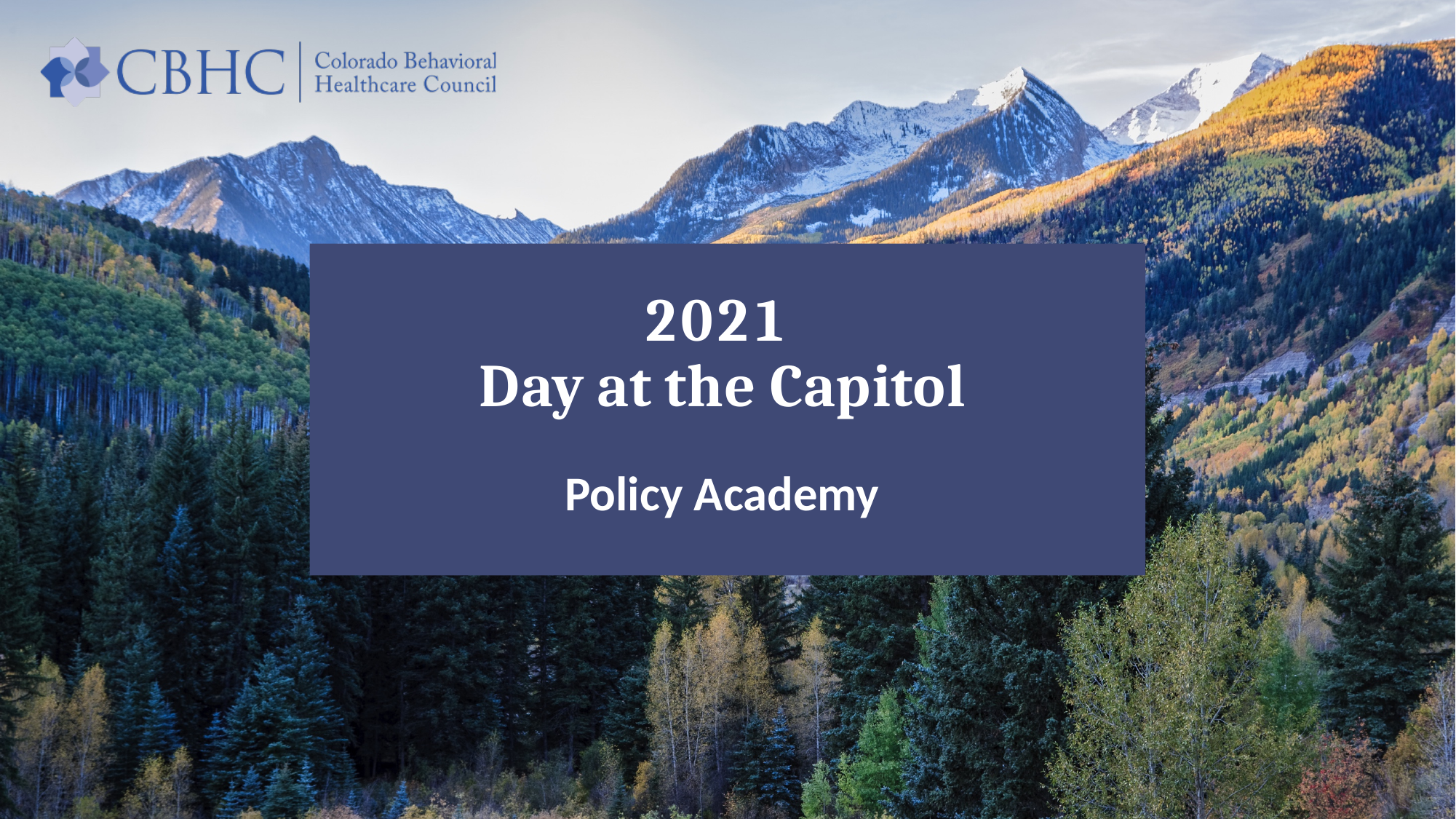

# 2021 Day at the Capitol

Policy Academy